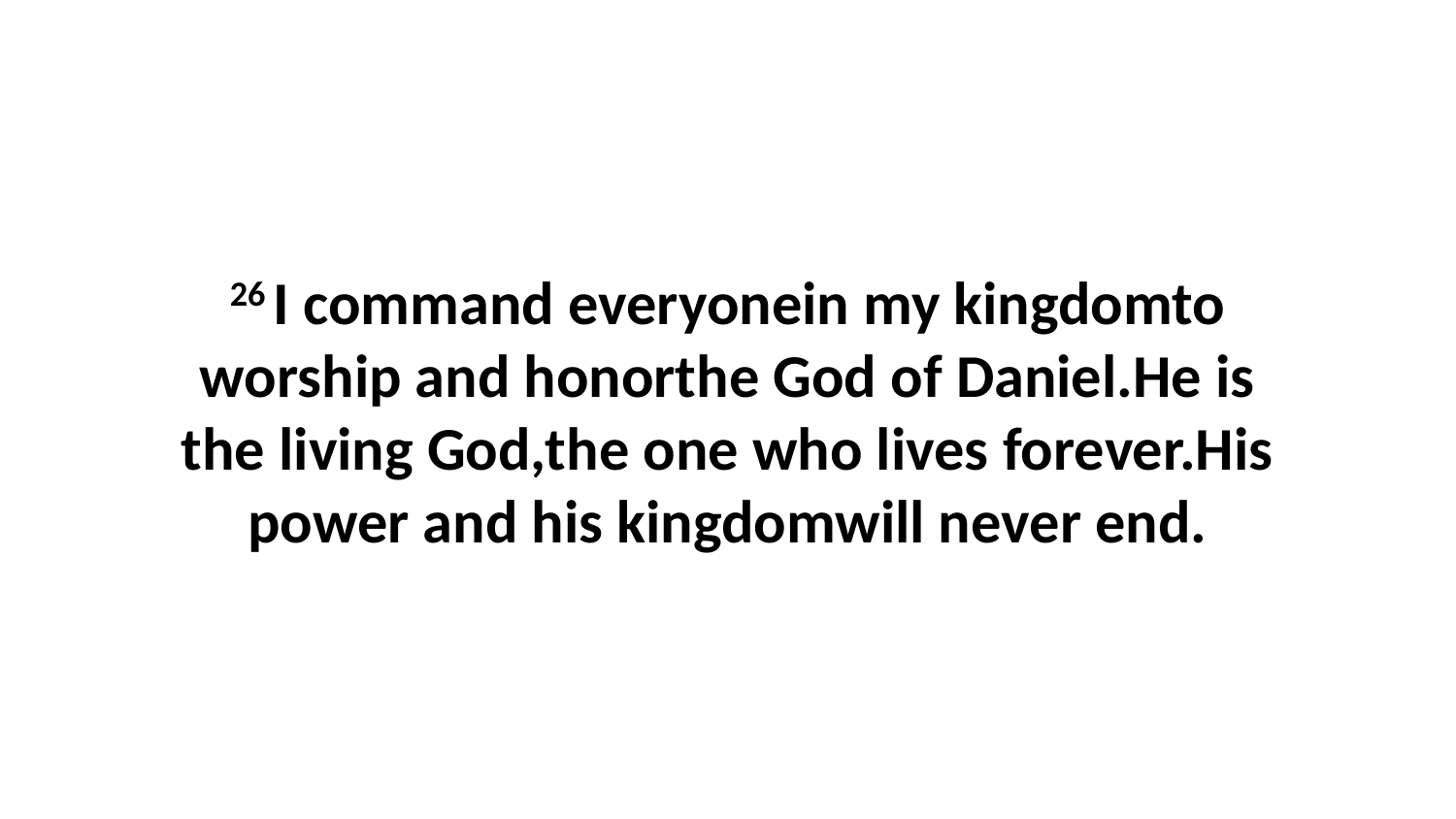

26 I command everyonein my kingdomto worship and honorthe God of Daniel.He is the living God,the one who lives forever.His power and his kingdomwill never end.